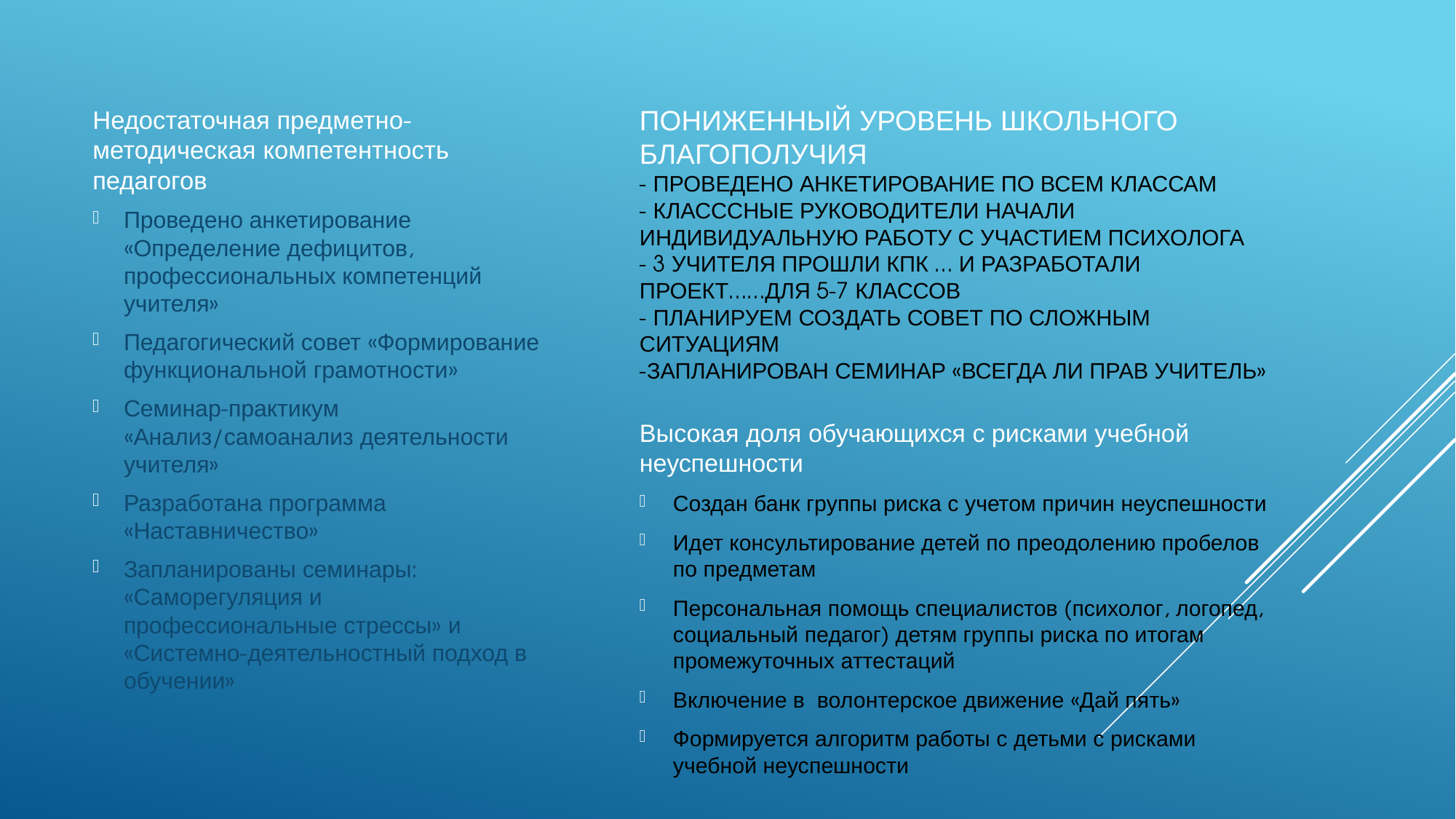

# Пониженный уровень школьного благополучия - проведено анкетирование по всем классам - класссные руководители начали индивидуальную работу с участием психолога - 3 учителя прошли КПК … и разработали проект……для 5-7 классов - планируем создать совет по сложным ситуациям -запланирован семинар «всегда ли прав учитель»
Недостаточная предметно-методическая компетентность педагогов
Проведено анкетирование «Определение дефицитов, профессиональных компетенций учителя»
Педагогический совет «Формирование функциональной грамотности»
Семинар-практикум  «Анализ/самоанализ деятельности учителя»
Разработана программа «Наставничество»
Запланированы семинары: «Саморегуляция и профессиональные стрессы» и «Системно-деятельностный подход в обучении»
Высокая доля обучающихся с рисками учебной неуспешности
Создан банк группы риска с учетом причин неуспешности
Идет консультирование детей по преодолению пробелов по предметам
Персональная помощь специалистов (психолог, логопед, социальный педагог) детям группы риска по итогам промежуточных аттестаций
Включение в  волонтерское движение «Дай пять»
Формируется алгоритм работы с детьми с рисками учебной неуспешности